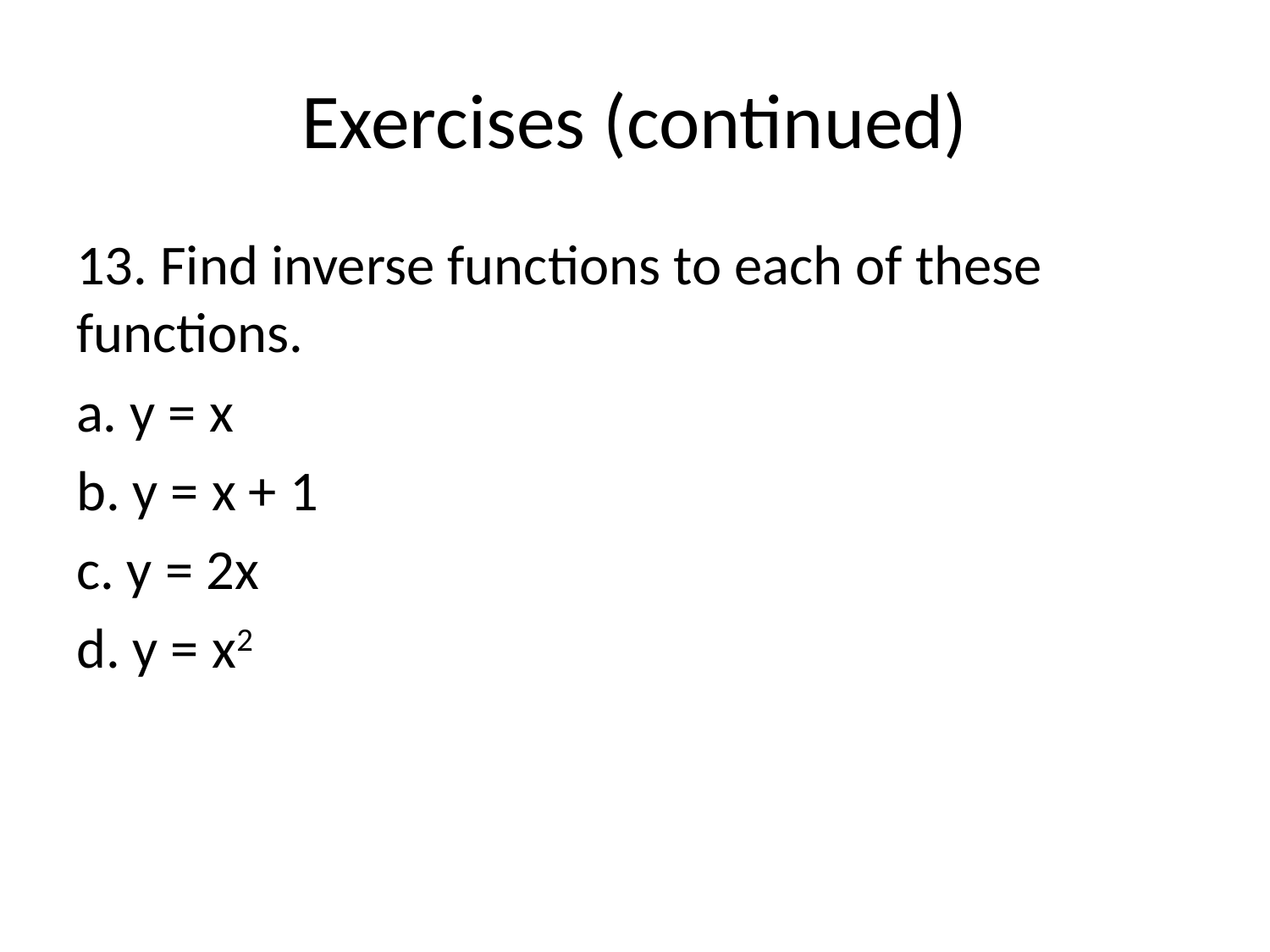

# Exercises (continued)
13. Find inverse functions to each of these functions.
a. y = x
b. y = x + 1
c. y = 2x
d. y = x2